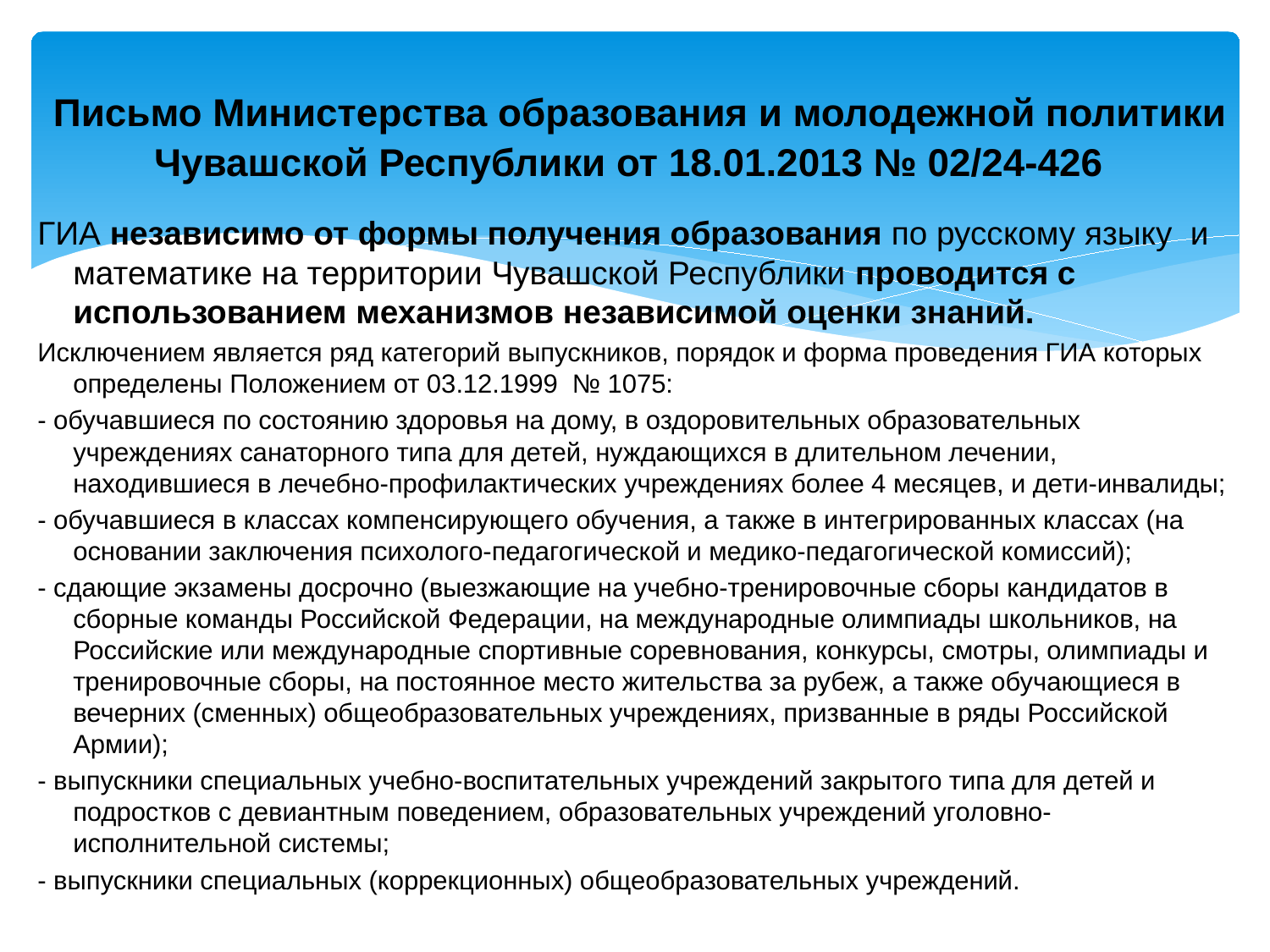

# Письмо Министерства образования и молодежной политики Чувашской Республики от 18.01.2013 № 02/24-426
ГИА независимо от формы получения образования по русскому языку  и математике на территории Чувашской Республики проводится с использованием механизмов независимой оценки знаний.
Исключением является ряд категорий выпускников, порядок и форма проведения ГИА которых определены Положением от 03.12.1999  № 1075:
- обучавшиеся по состоянию здоровья на дому, в оздоровительных образовательных учреждениях санаторного типа для детей, нуждающихся в длительном лечении, находившиеся в лечебно-профилактических учреждениях более 4 месяцев, и дети-инвалиды;
- обучавшиеся в классах компенсирующего обучения, а также в интегрированных классах (на основании заключения психолого-педагогической и медико-педагогической комиссий);
- сдающие экзамены досрочно (выезжающие на учебно-тренировочные сборы кандидатов в сборные команды Российской Федерации, на международные олимпиады школьников, на Российские или международные спортивные соревнования, конкурсы, смотры, олимпиады и тренировочные сборы, на постоянное место жительства за рубеж, а также обучающиеся в вечерних (сменных) общеобразовательных учреждениях, призванные в ряды Российской Армии);
- выпускники специальных учебно-воспитательных учреждений закрытого типа для детей и подростков с девиантным поведением, образовательных учреждений уголовно-исполнительной системы;
- выпускники специальных (коррекционных) общеобразовательных учреждений.